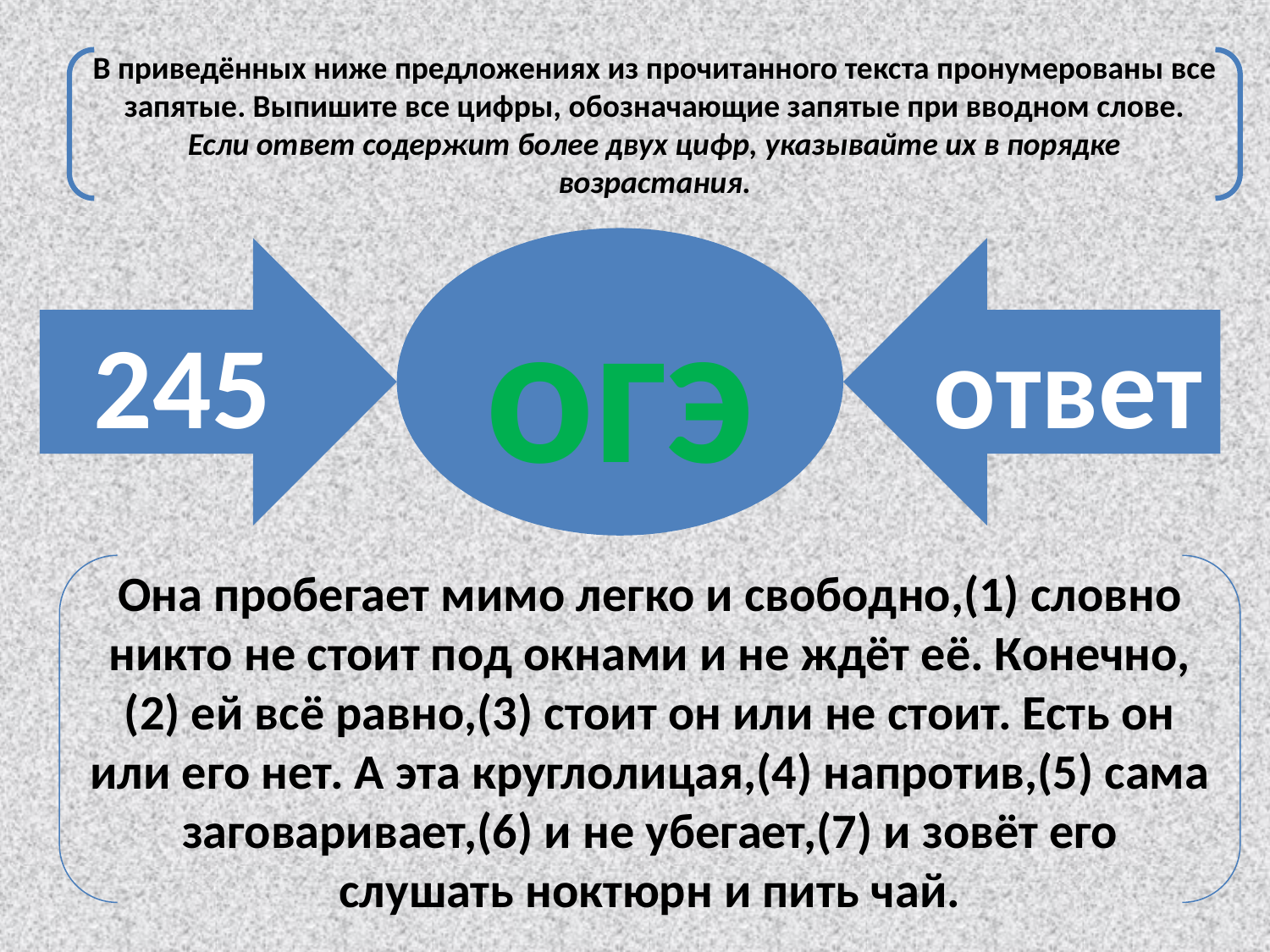

В приведённых ниже предложениях из прочитанного текста пронумерованы все запятые. Выпишите все цифры, обозначающие запятые при вводном слове.
Если ответ содержит более двух цифр, указывайте их в порядке возрастания.

огэ
245
ответ

Она пробегает мимо легко и свободно,(1) словно никто не стоит под окнами и не ждёт её. Конечно,(2) ей всё равно,(3) стоит он или не стоит. Есть он или его нет. А эта круглолицая,(4) напротив,(5) сама заговаривает,(6) и не убегает,(7) и зовёт его слушать ноктюрн и пить чай.